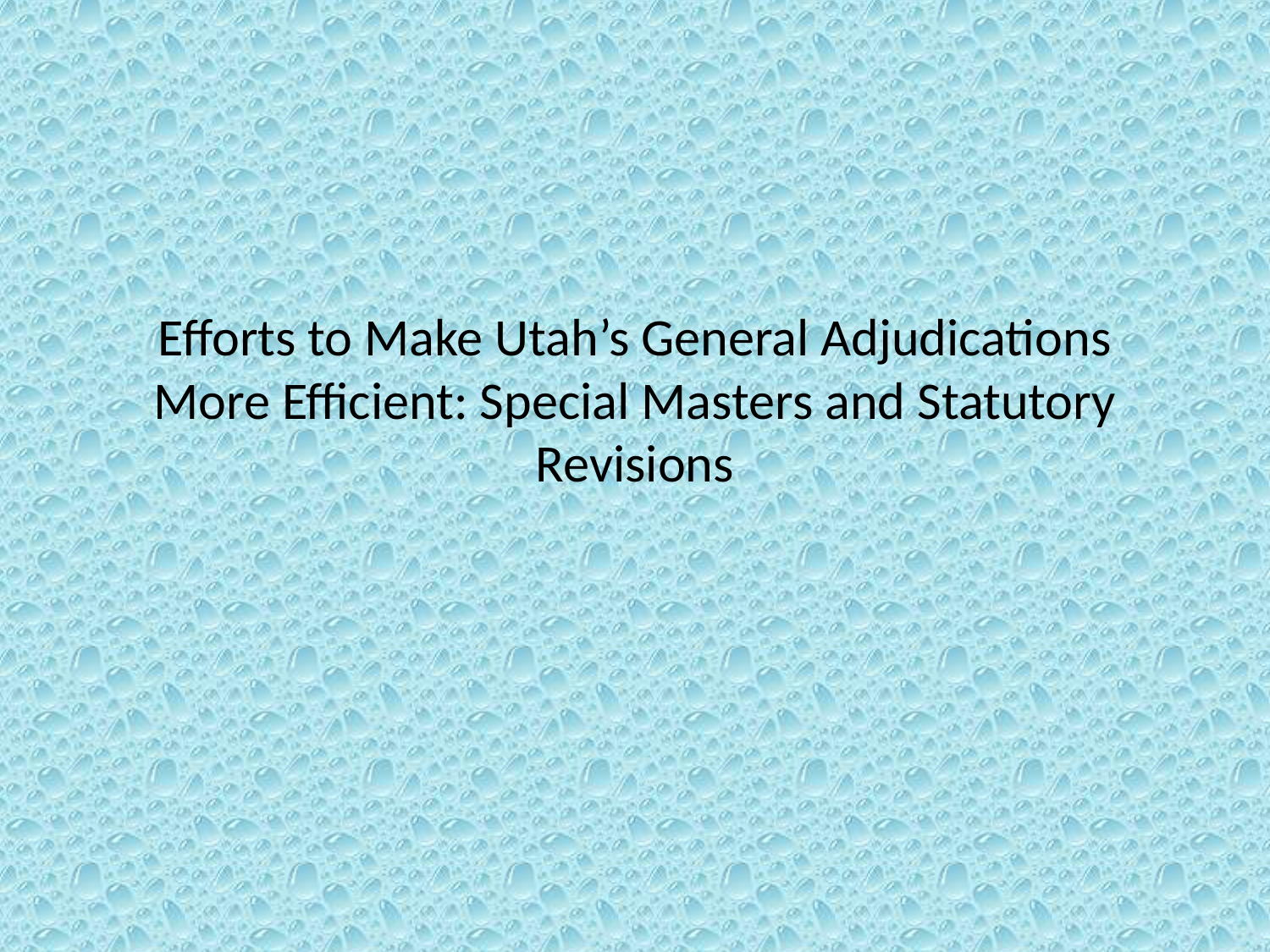

# Efforts to Make Utah’s General Adjudications More Efficient: Special Masters and Statutory Revisions